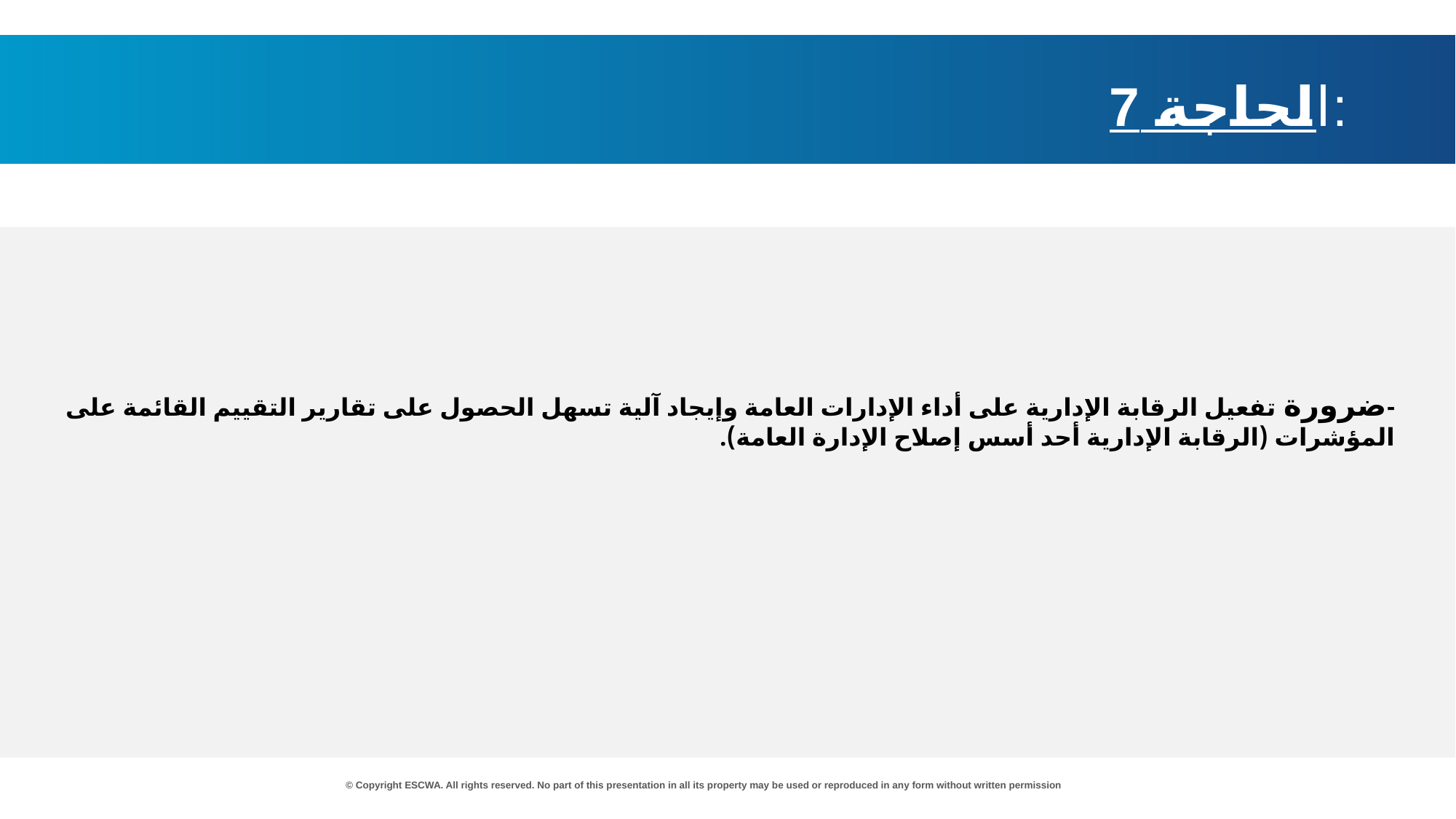

الحاجة 7:
-ضرورة تفعيل الرقابة الإدارية على أداء الإدارات العامة وإيجاد آلية تسهل الحصول على تقارير التقييم القائمة على المؤشرات (الرقابة الإدارية أحد أسس إصلاح الإدارة العامة).